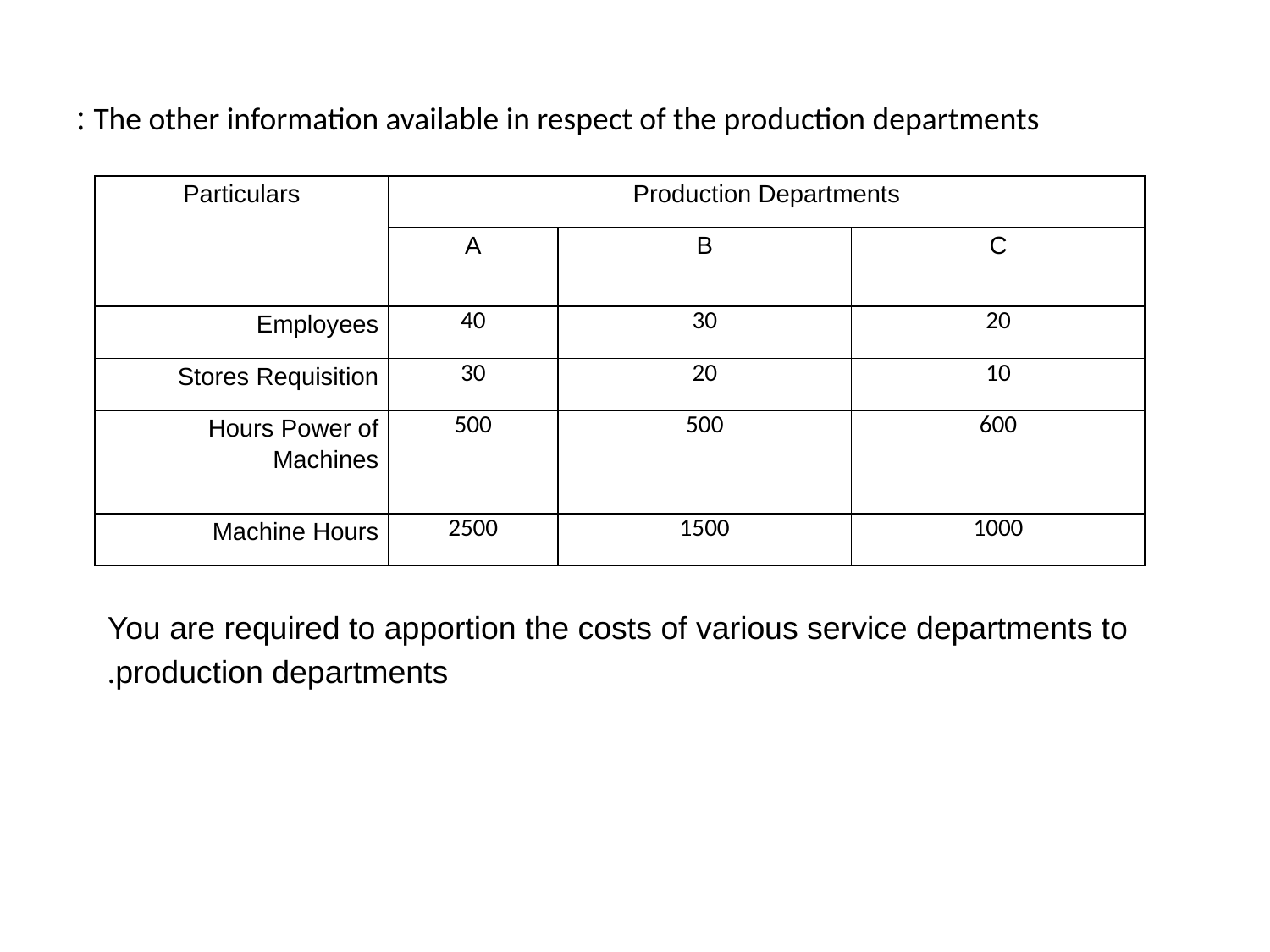

# The other information available in respect of the production departments :
| Particulars | Production Departments |  |  |
| --- | --- | --- | --- |
|  | A | B | C |
| Employees | 40 | 30 | 20 |
| Stores Requisition | 30 | 20 | 10 |
| Hours Power of Machines | 500 | 500 | 600 |
| Machine Hours | 2500 | 1500 | 1000 |
You are required to apportion the costs of various service departments to production departments.